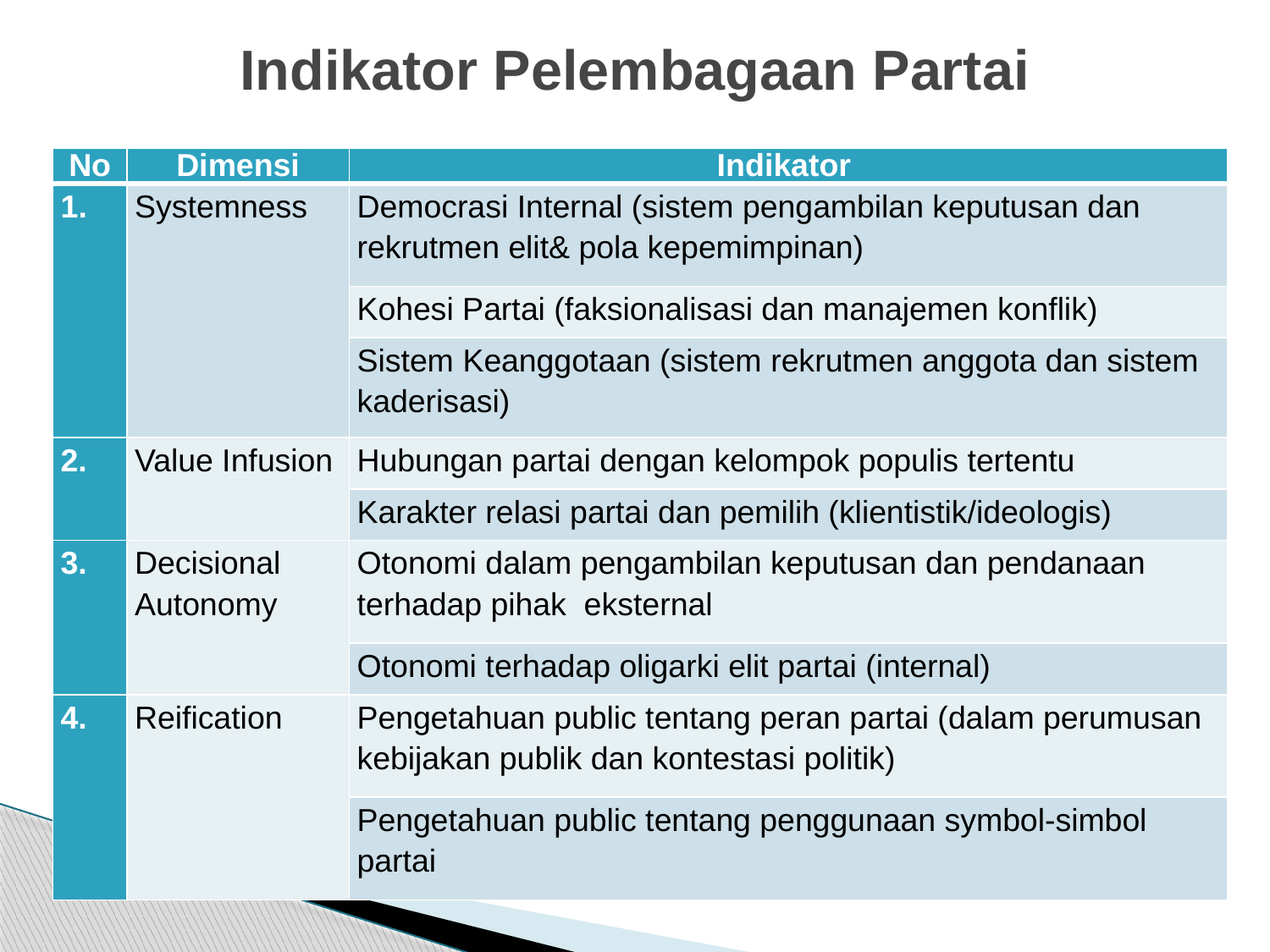

# Indikator Pelembagaan Partai
| No | Dimensi | Indikator |
| --- | --- | --- |
|  | Systemness | Democrasi Internal (sistem pengambilan keputusan dan rekrutmen elit& pola kepemimpinan) |
|  |  | Kohesi Partai (faksionalisasi dan manajemen konflik) |
|  |  | Sistem Keanggotaan (sistem rekrutmen anggota dan sistem kaderisasi) |
| 2. | Value Infusion | Hubungan partai dengan kelompok populis tertentu |
|  |  | Karakter relasi partai dan pemilih (klientistik/ideologis) |
| 3. | Decisional Autonomy | Otonomi dalam pengambilan keputusan dan pendanaan terhadap pihak eksternal |
|  |  | Otonomi terhadap oligarki elit partai (internal) |
| 4. | Reification | Pengetahuan public tentang peran partai (dalam perumusan kebijakan publik dan kontestasi politik) |
|  |  | Pengetahuan public tentang penggunaan symbol-simbol partai |